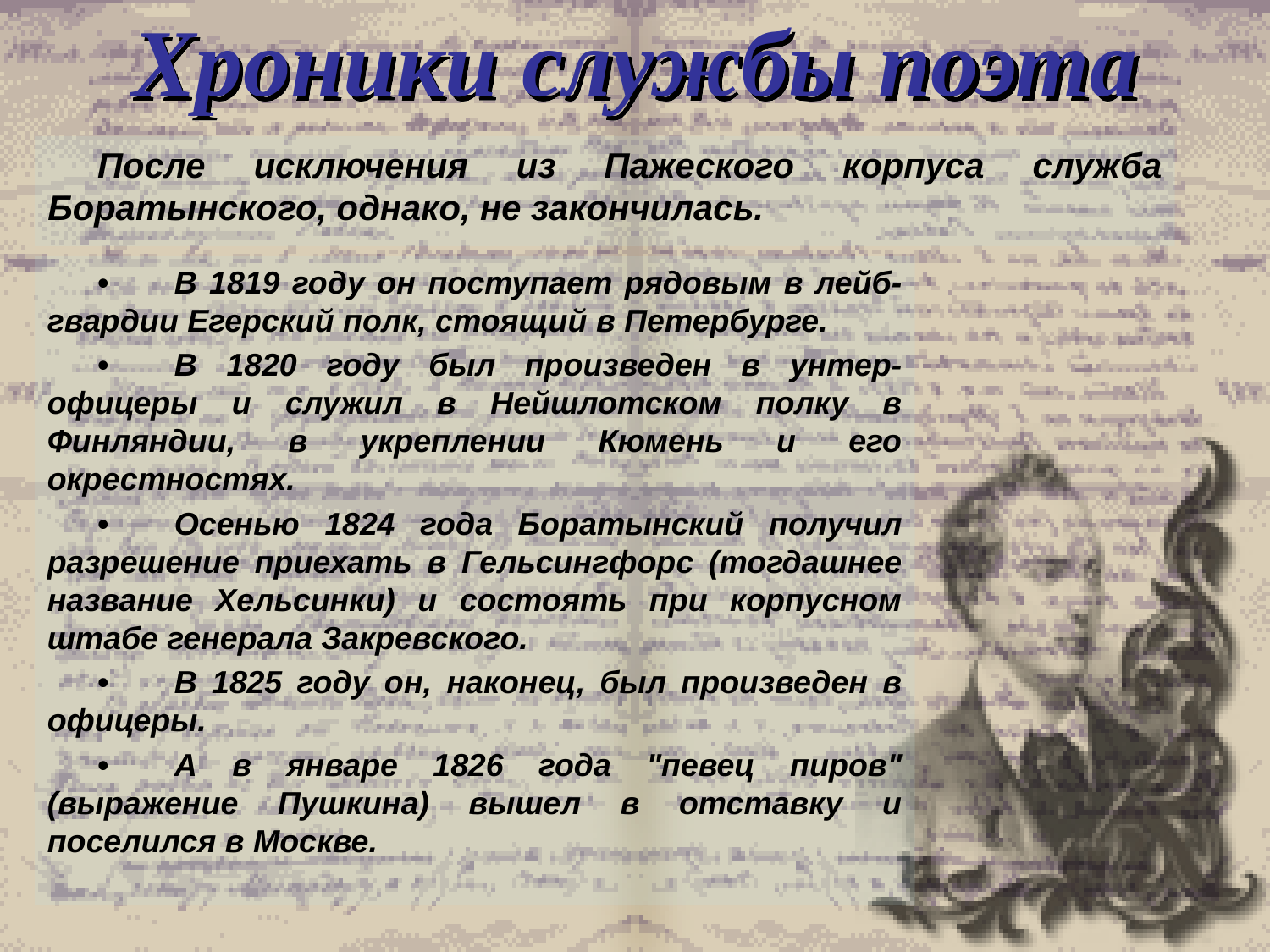

# Хроники службы поэта
После исключения из Пажеского корпуса служба Боратынского, однако, не закончилась.
•	В 1819 году он поступает рядовым в лейб-гвардии Егерский полк, стоящий в Петербурге.
•	В 1820 году был произведен в унтер-офицеры и служил в Нейшлотском полку в Финляндии, в укреплении Кюмень и его окрестностях.
•	Осенью 1824 года Боратынский получил разрешение приехать в Гельсингфорс (тогдашнее название Хельсинки) и состоять при корпусном штабе генерала Закревского.
•	В 1825 году он, наконец, был произведен в офицеры.
•	А в январе 1826 года "певец пиров" (выражение Пушкина) вышел в отставку и поселился в Москве.